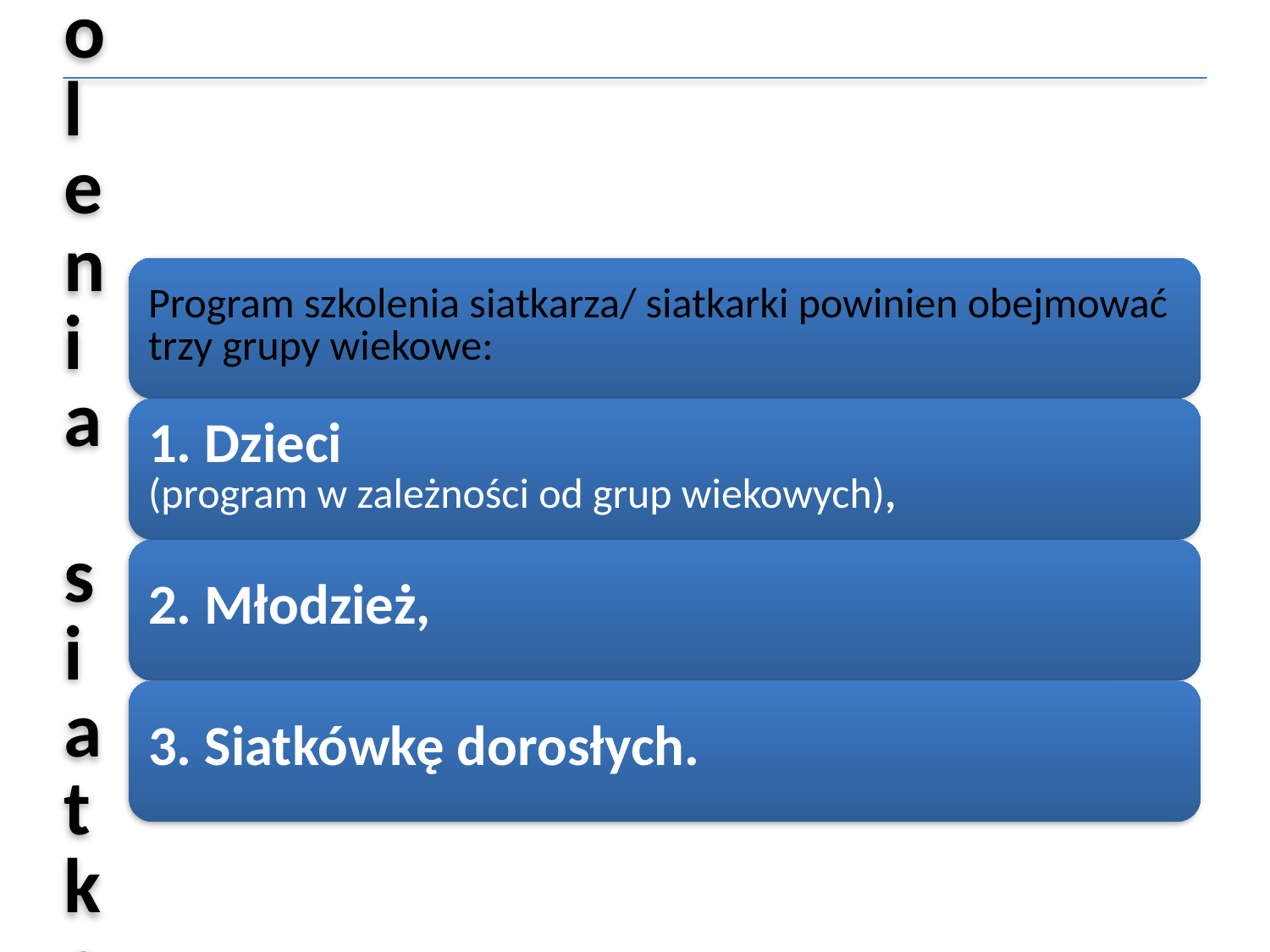

3. Siatkówkę dorosłych.
1. Dzieci
(program w zależności od grup wiekowych),
2. Młodzież,